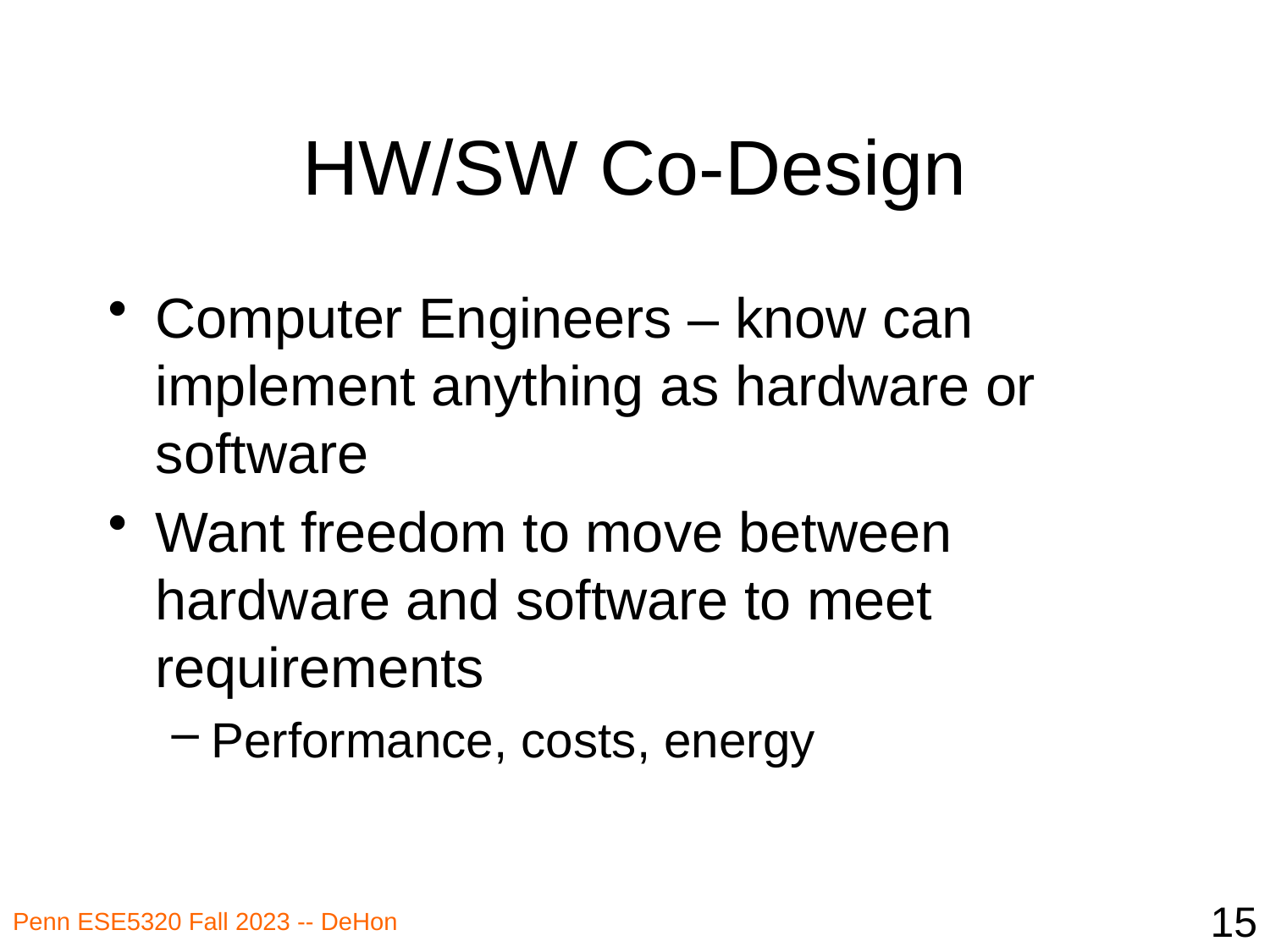

# HW/SW Co-Design
Computer Engineers – know can implement anything as hardware or software
Want freedom to move between hardware and software to meet requirements
Performance, costs, energy
15
Penn ESE5320 Fall 2023 -- DeHon